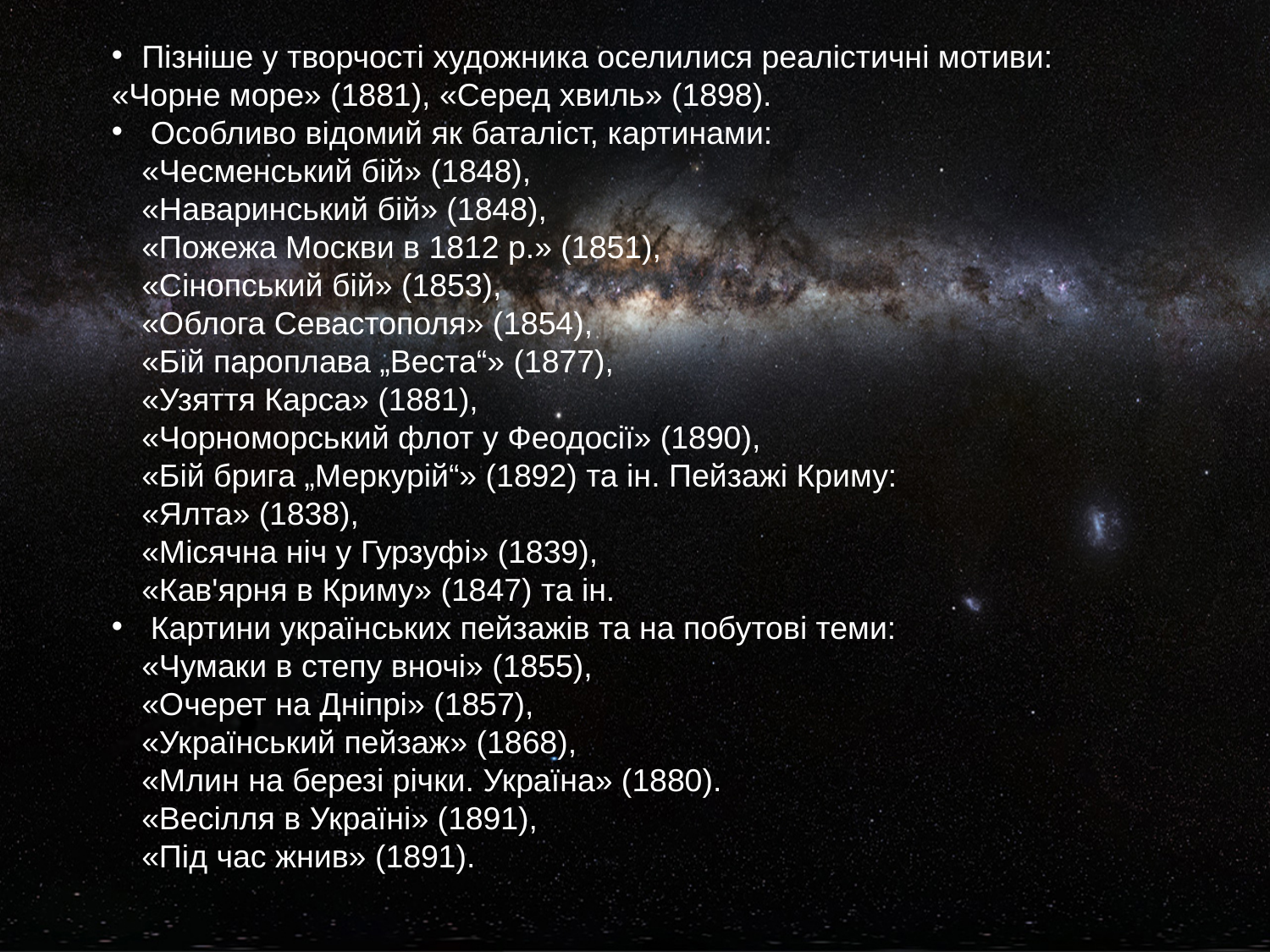

Пізніше у творчості художника оселилися реалістичні мотиви:
«Чорне море» (1881), «Серед хвиль» (1898).
 Особливо відомий як баталіст, картинами: 
«Чесменський бій» (1848),
«Наваринський бій» (1848),
«Пожежа Москви в 1812 р.» (1851),
«Сінопський бій» (1853),
«Облога Севастополя» (1854),
«Бій пароплава „Веста“» (1877),
«Узяття Карса» (1881),
«Чорноморський флот у Феодосії» (1890),
«Бій брига „Меркурій“» (1892) та ін. Пейзажі Криму: 
«Ялта» (1838),
«Місячна ніч у Гурзуфі» (1839),
«Кав'ярня в Криму» (1847) та ін.
 Картини українських пейзажів та на побутові теми:
«Чумаки в степу вночі» (1855),
«Очерет на Дніпрі» (1857),
«Український пейзаж» (1868),
«Млин на березі річки. Україна» (1880).
«Весілля в Україні» (1891),
«Під час жнив» (1891).